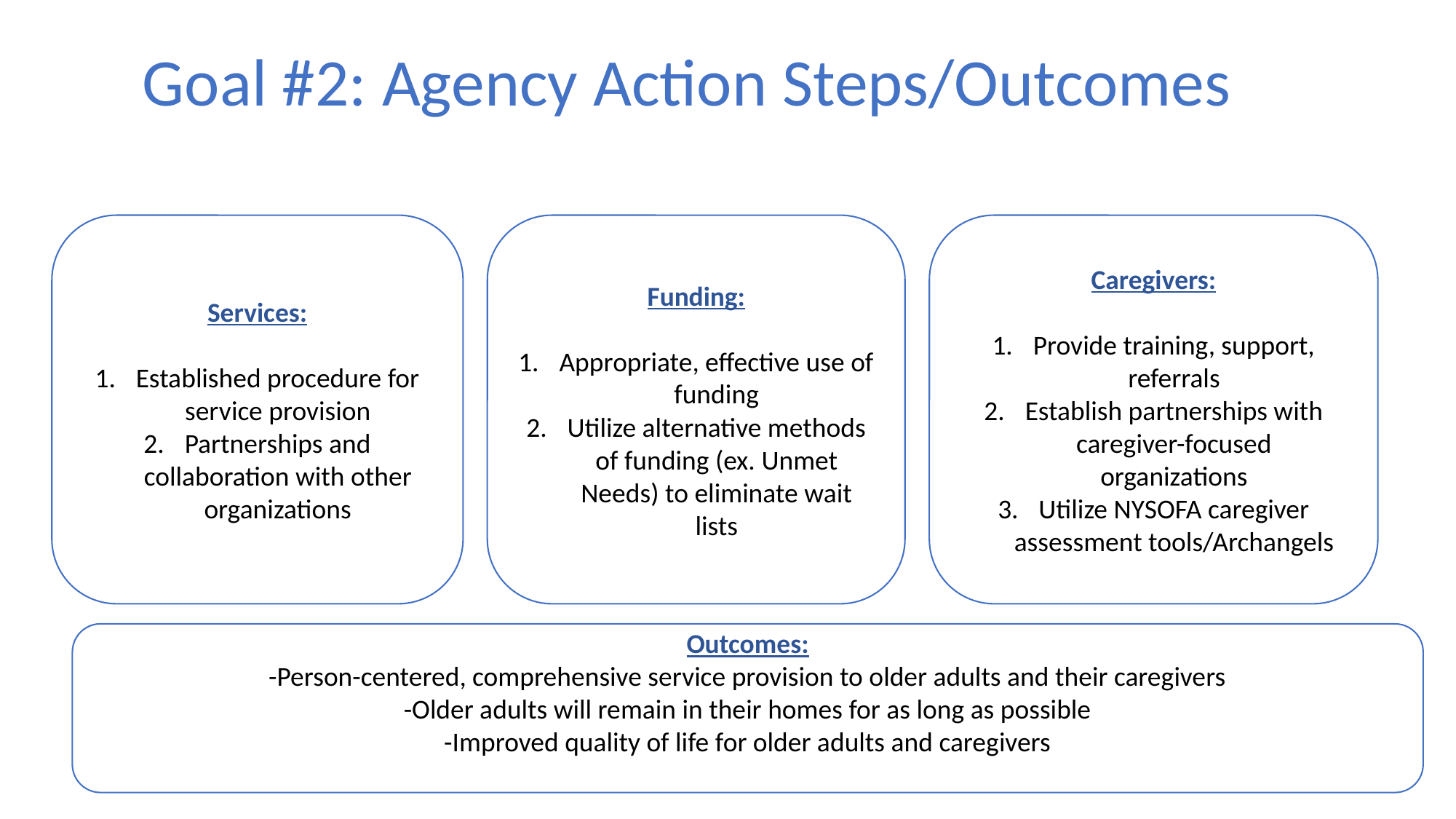

# Goal #2: Agency Action Steps/Outcomes
Services:

Established procedure for service provision
Partnerships and collaboration with other organizations
Funding:

Appropriate, effective use of funding
Utilize alternative methods of funding (ex. Unmet Needs) to eliminate wait lists
Caregivers:

Provide training, support, referrals
Establish partnerships with caregiver-focused organizations
Utilize NYSOFA caregiver assessment tools/Archangels
Outcomes:
-Person-centered, comprehensive service provision to older adults and their caregivers
-Older adults will remain in their homes for as long as possible
-Improved quality of life for older adults and caregivers